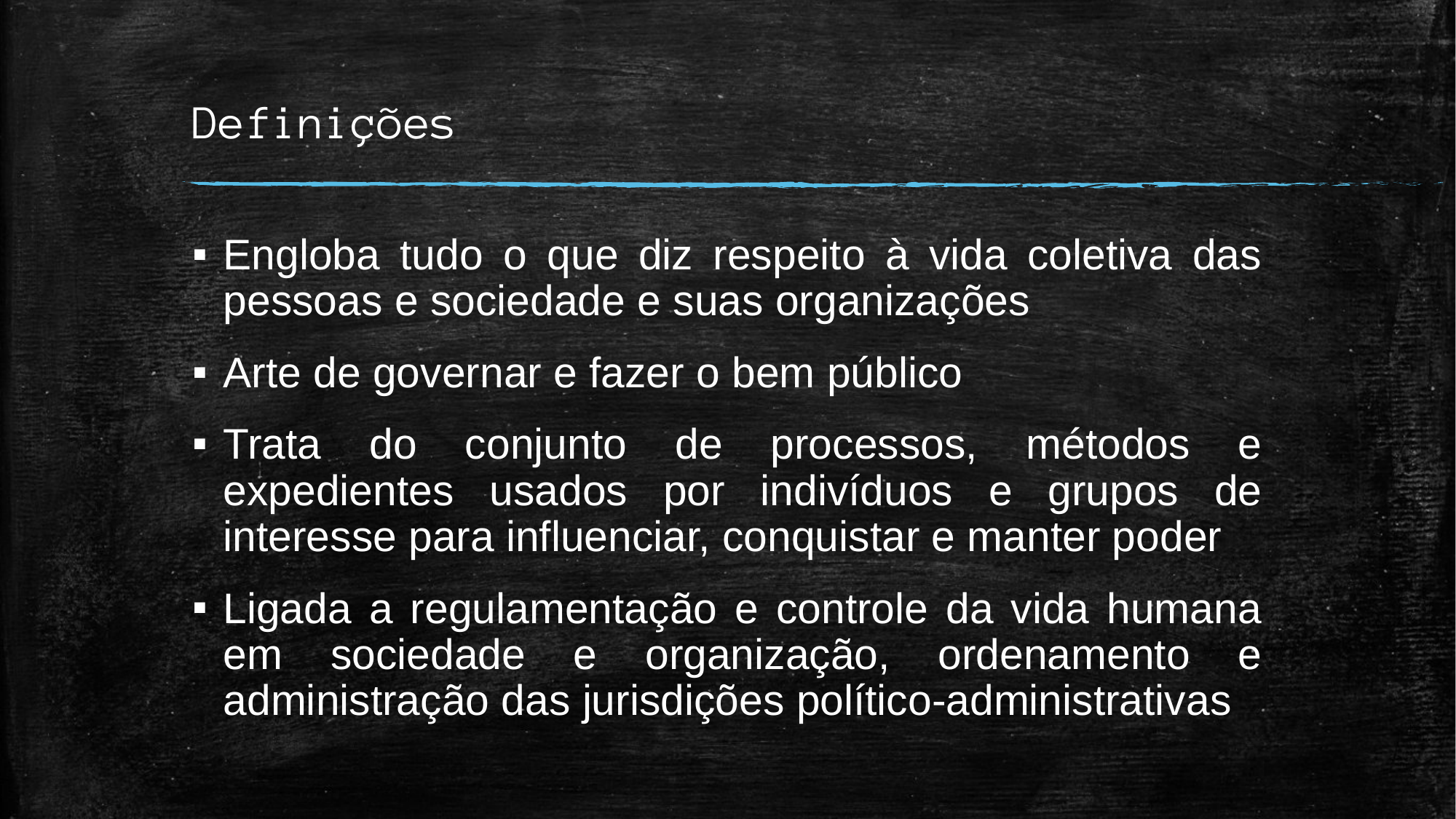

# Definições
Engloba tudo o que diz respeito à vida coletiva das pessoas e sociedade e suas organizações
Arte de governar e fazer o bem público
Trata do conjunto de processos, métodos e expedientes usados por indivíduos e grupos de interesse para influenciar, conquistar e manter poder
Ligada a regulamentação e controle da vida humana em sociedade e organização, ordenamento e administração das jurisdições político-administrativas